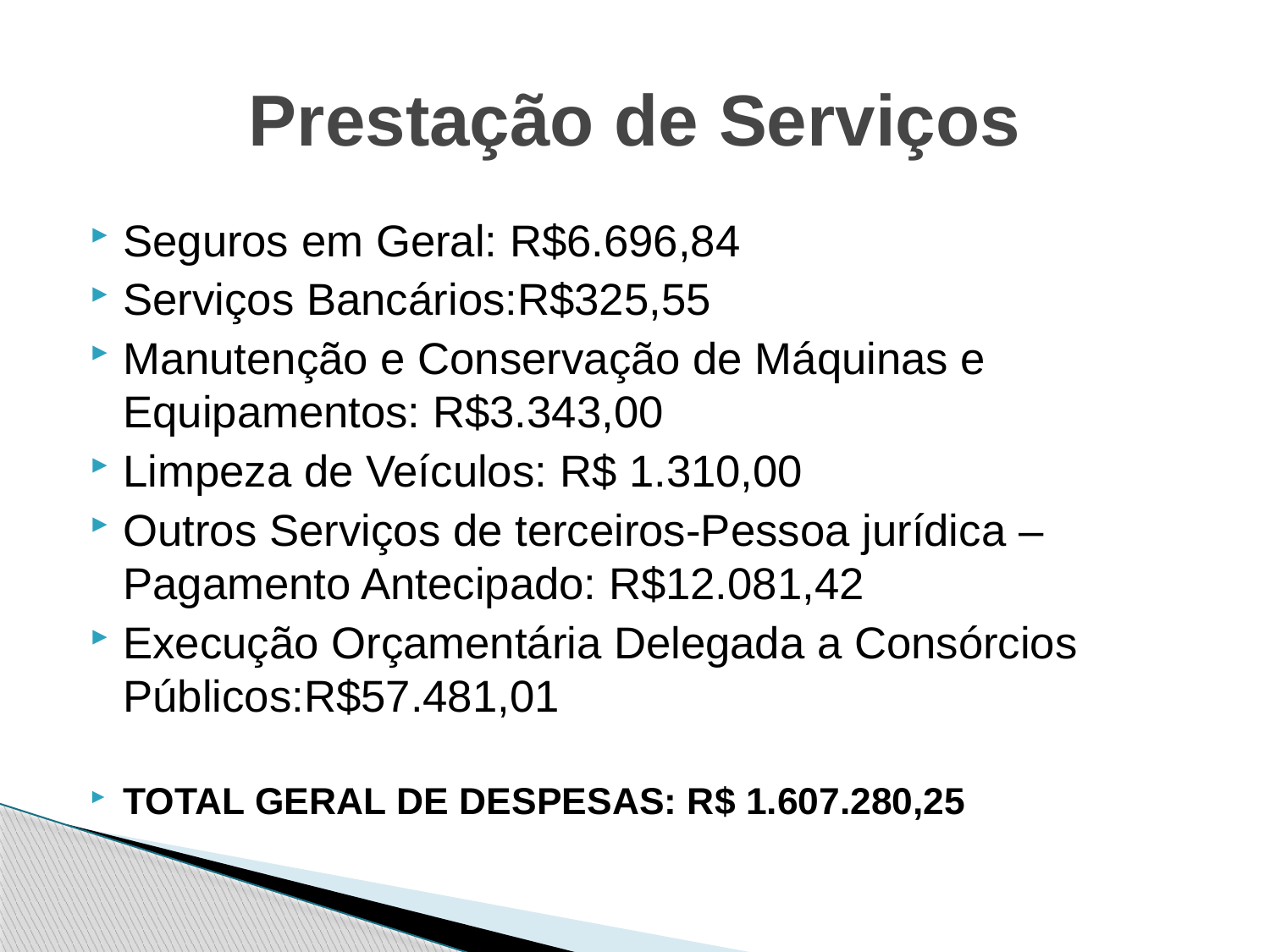

# Prestação de Serviços
Seguros em Geral: R$6.696,84
Serviços Bancários:R$325,55
Manutenção e Conservação de Máquinas e Equipamentos: R$3.343,00
Limpeza de Veículos: R$ 1.310,00
Outros Serviços de terceiros-Pessoa jurídica – Pagamento Antecipado: R$12.081,42
Execução Orçamentária Delegada a Consórcios Públicos:R$57.481,01

TOTAL GERAL DE DESPESAS: R$ 1.607.280,25